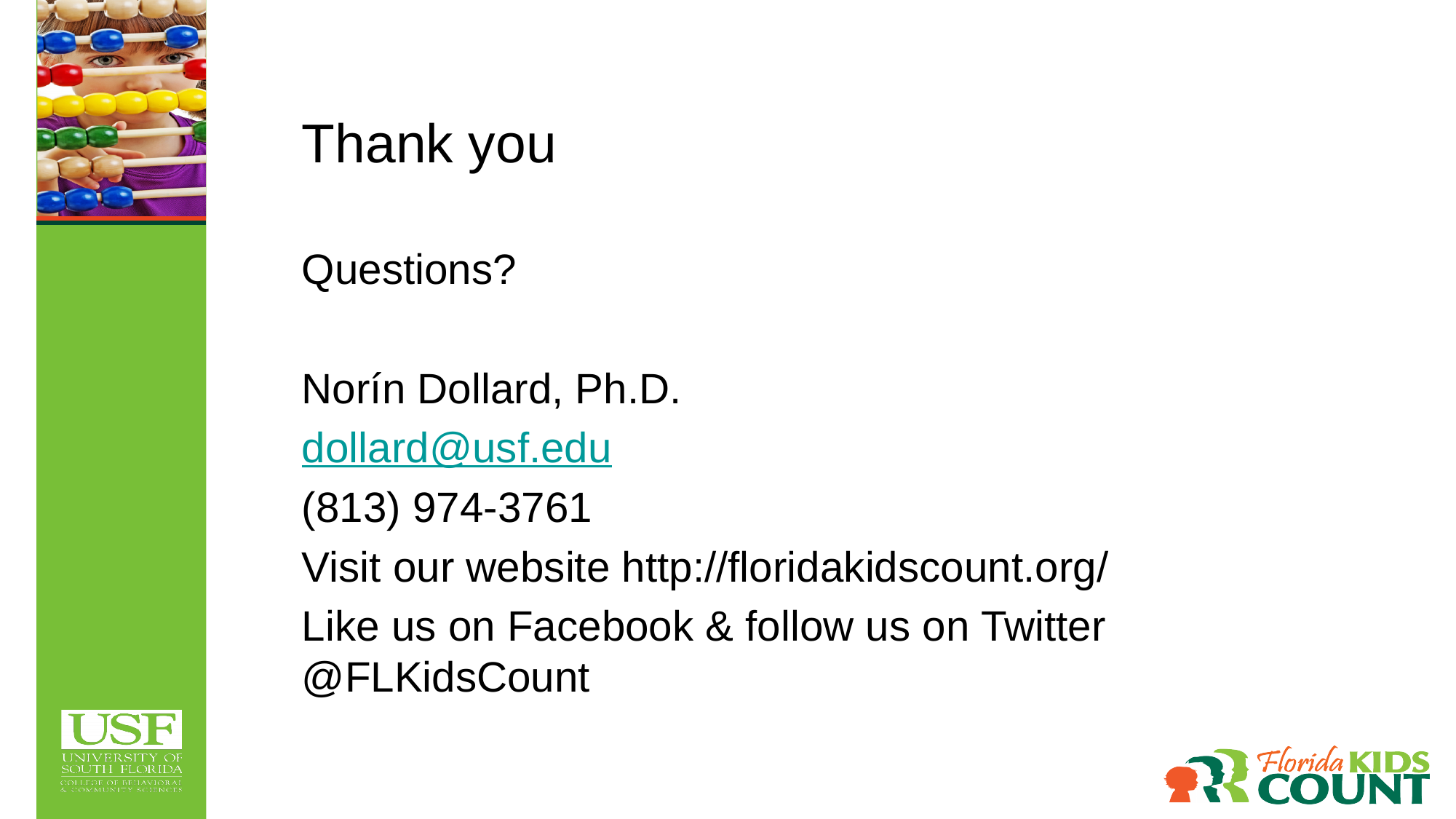

# Thank you
Questions?

Norín Dollard, Ph.D.
dollard@usf.edu
(813) 974-3761
Visit our website http://floridakidscount.org/
Like us on Facebook & follow us on Twitter @FLKidsCount